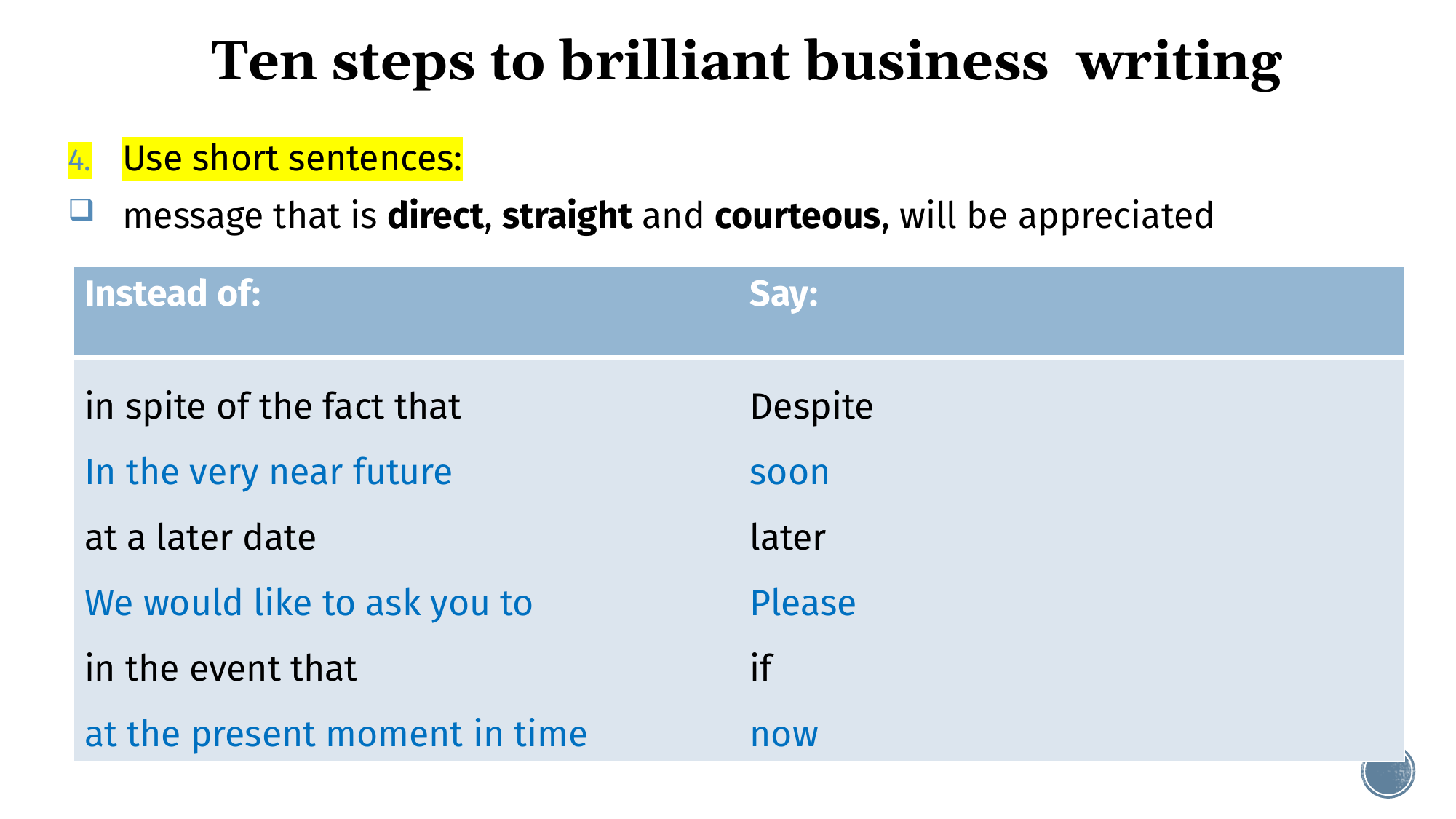

# Ten steps to brilliant business  writing
Use short sentences:
message that is direct, straight and courteous, will be appreciated

| Instead of: | Say: |
| --- | --- |
| in spite of the fact that In the very near future at a later date We would like to ask you to in the event that at the present moment in time | Despite soon later Please if now |